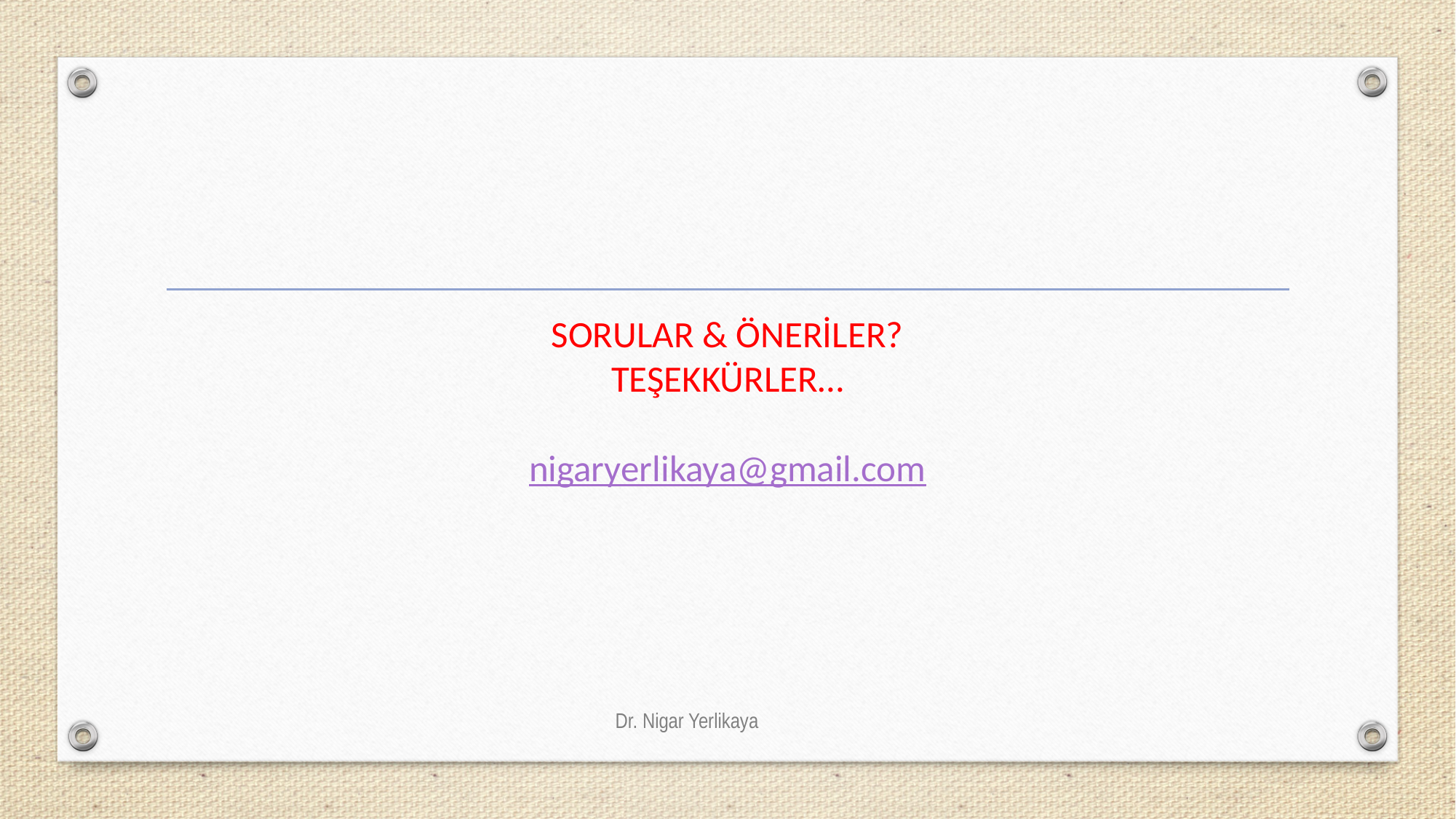

SORULAR & ÖNERİLER?
TEŞEKKÜRLER…
nigaryerlikaya@gmail.com

              Dr. Nigar Yerlikaya